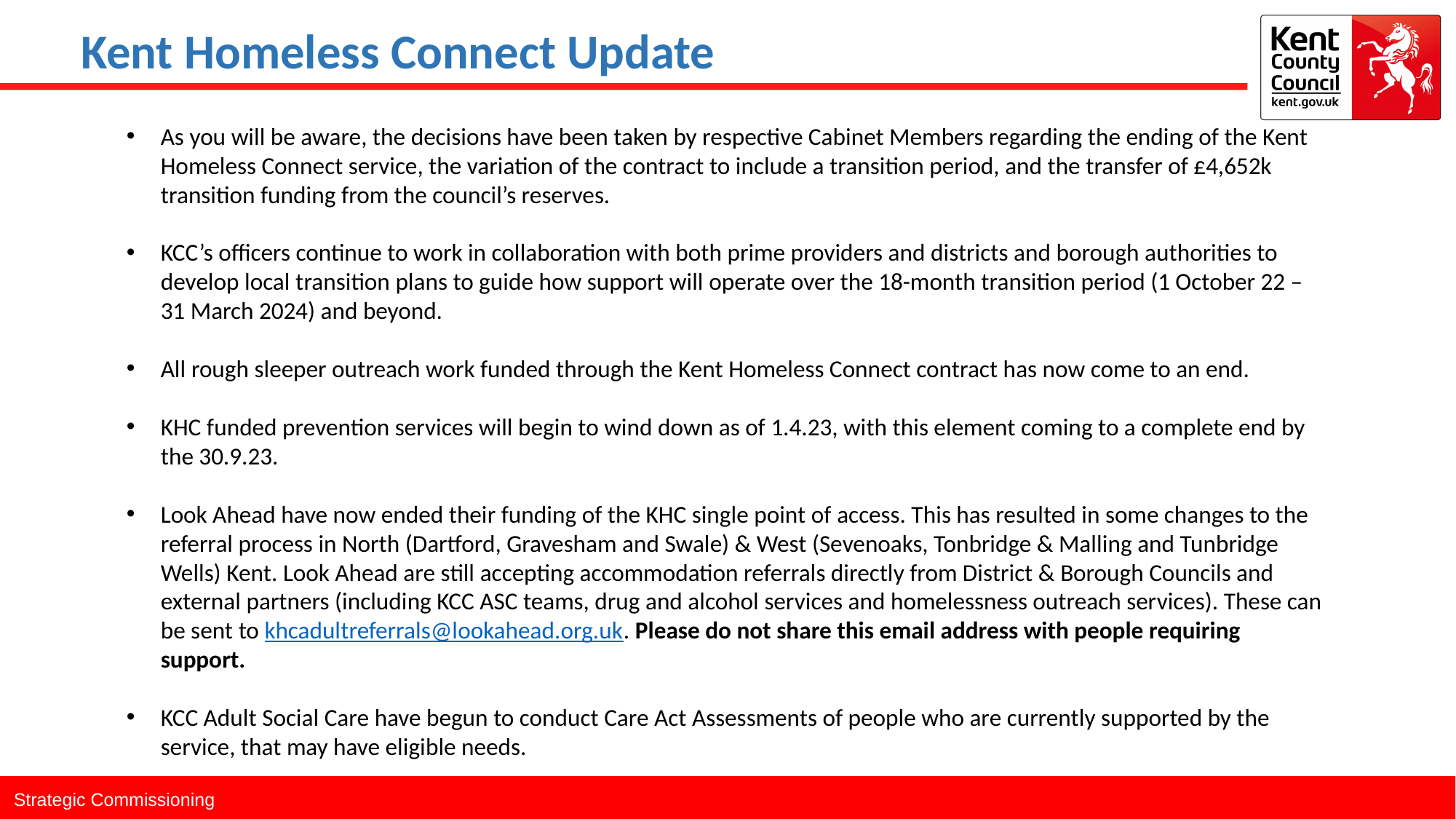

Kent Homeless Connect Update
As you will be aware, the decisions have been taken by respective Cabinet Members regarding the ending of the Kent Homeless Connect service, the variation of the contract to include a transition period, and the transfer of £4,652k transition funding from the council’s reserves.

KCC’s officers continue to work in collaboration with both prime providers and districts and borough authorities to develop local transition plans to guide how support will operate over the 18-month transition period (1 October 22 – 31 March 2024) and beyond.

All rough sleeper outreach work funded through the Kent Homeless Connect contract has now come to an end.

KHC funded prevention services will begin to wind down as of 1.4.23, with this element coming to a complete end by the 30.9.23.

Look Ahead have now ended their funding of the KHC single point of access. This has resulted in some changes to the referral process in North (Dartford, Gravesham and Swale) & West (Sevenoaks, Tonbridge & Malling and Tunbridge Wells) Kent. Look Ahead are still accepting accommodation referrals directly from District & Borough Councils and external partners (including KCC ASC teams, drug and alcohol services and homelessness outreach services). These can be sent to khcadultreferrals@lookahead.org.uk. Please do not share this email address with people requiring support.

KCC Adult Social Care have begun to conduct Care Act Assessments of people who are currently supported by the service, that may have eligible needs.